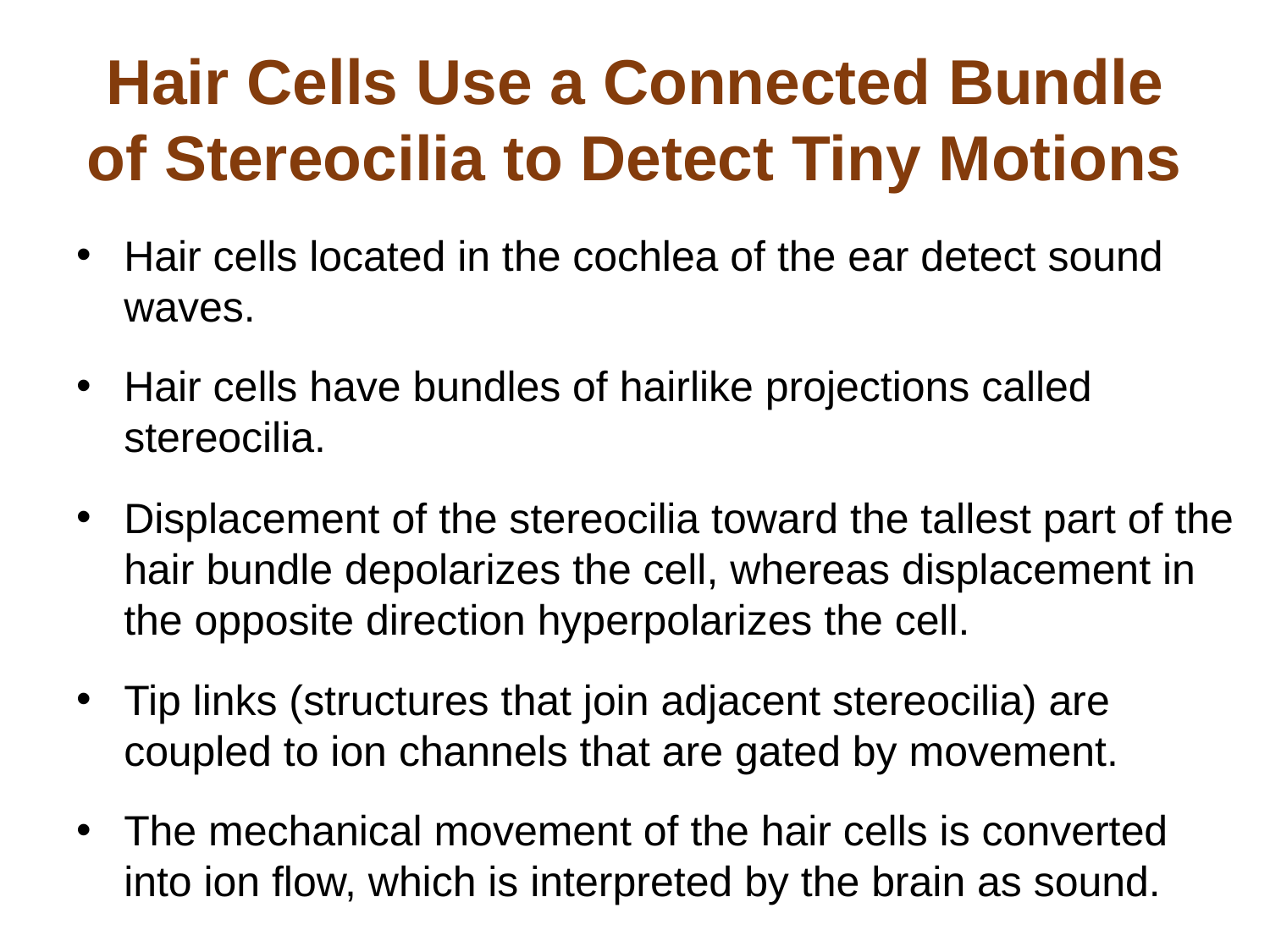

# Hair Cells Use a Connected Bundle of Stereocilia to Detect Tiny Motions
Hair cells located in the cochlea of the ear detect sound waves.
Hair cells have bundles of hairlike projections called stereocilia.
Displacement of the stereocilia toward the tallest part of the hair bundle depolarizes the cell, whereas displacement in the opposite direction hyperpolarizes the cell.
Tip links (structures that join adjacent stereocilia) are coupled to ion channels that are gated by movement.
The mechanical movement of the hair cells is converted into ion flow, which is interpreted by the brain as sound.